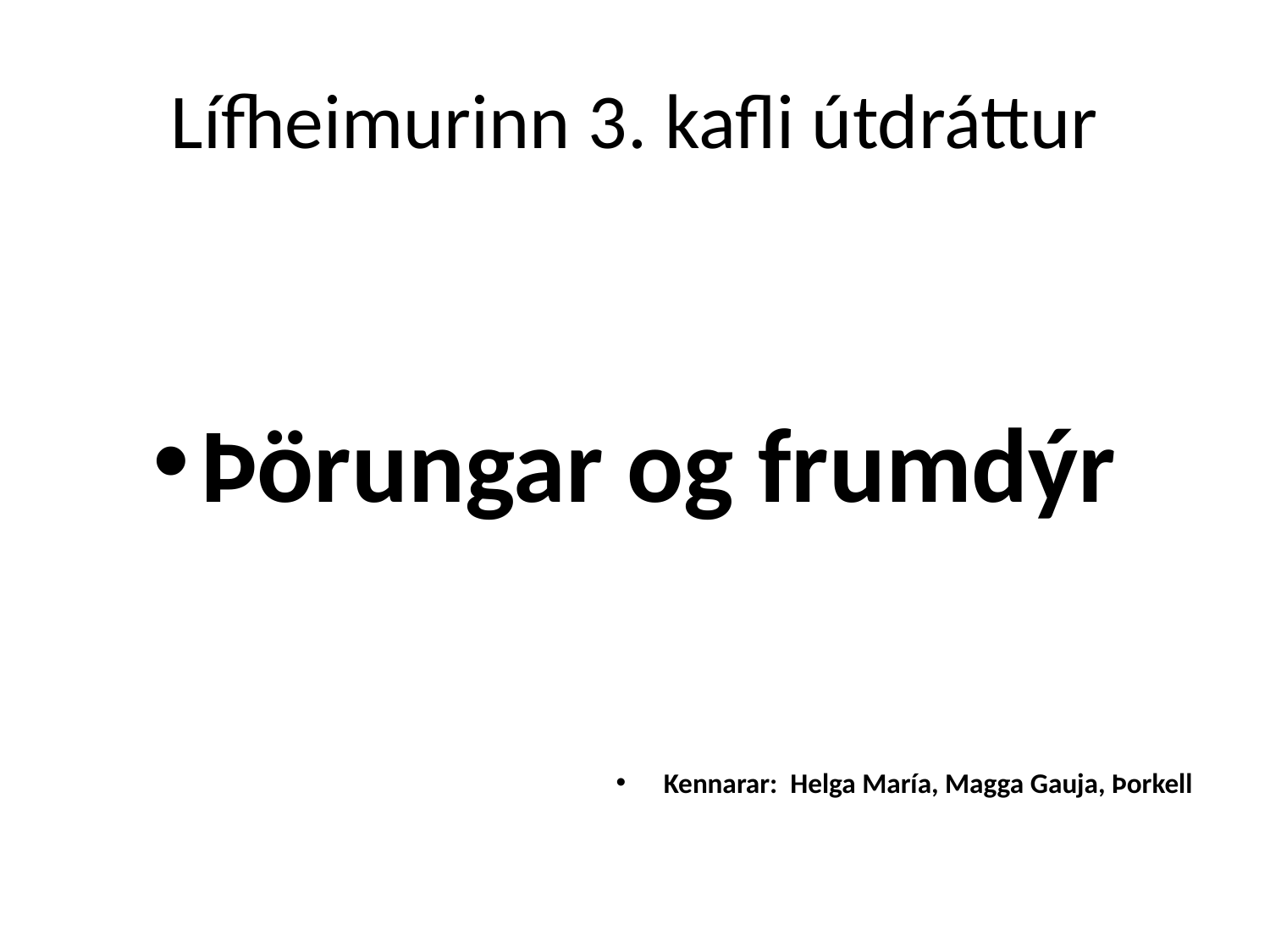

# Lífheimurinn 3. kafli útdráttur

Þörungar og frumdýr

Kennarar:  Helga María, Magga Gauja, Þorkell